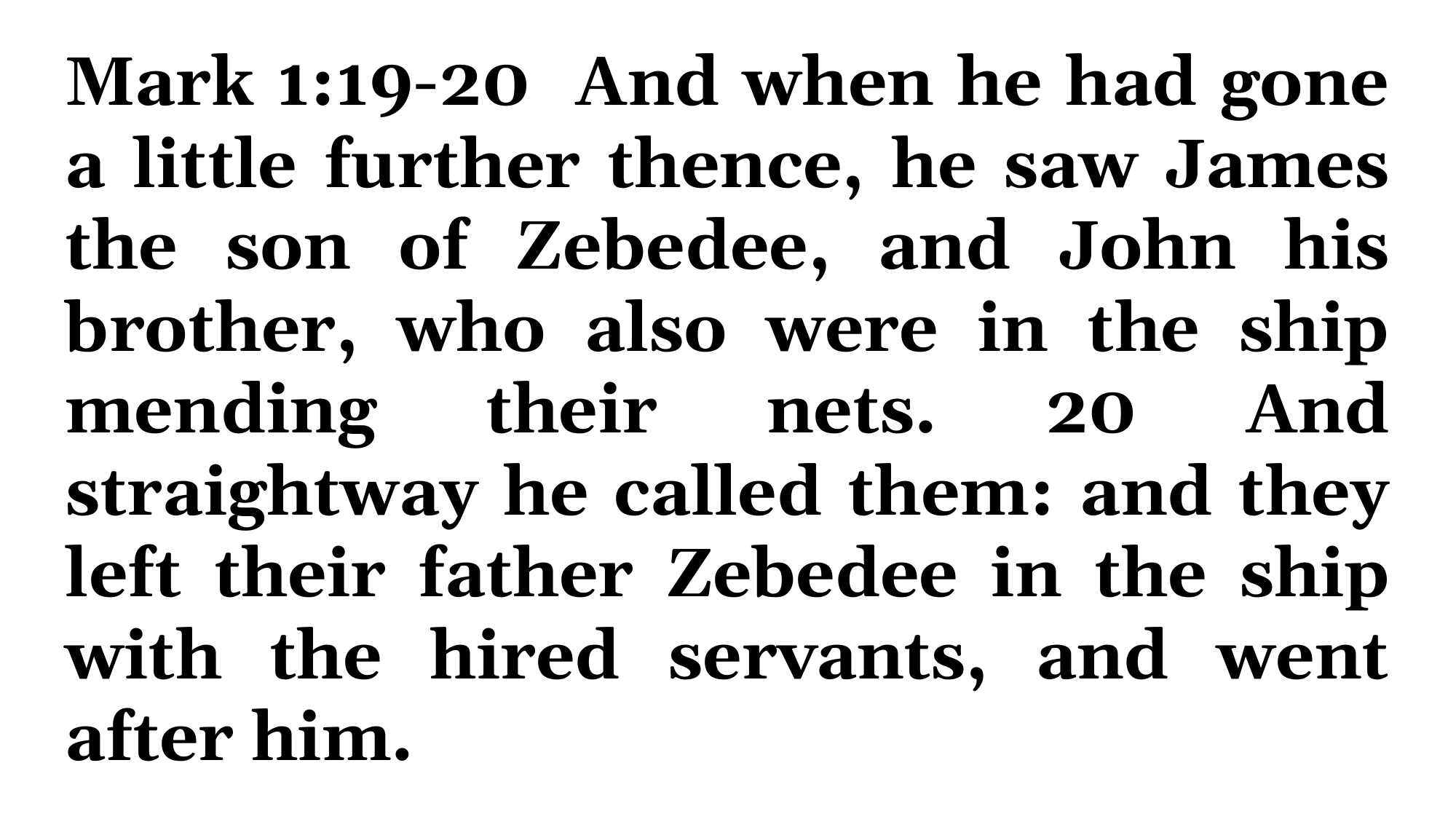

Mark 1:19-20  And when he had gone a little further thence, he saw James the son of Zebedee, and John his brother, who also were in the ship mending their nets. 20 And straightway he called them: and they left their father Zebedee in the ship with the hired servants, and went after him.